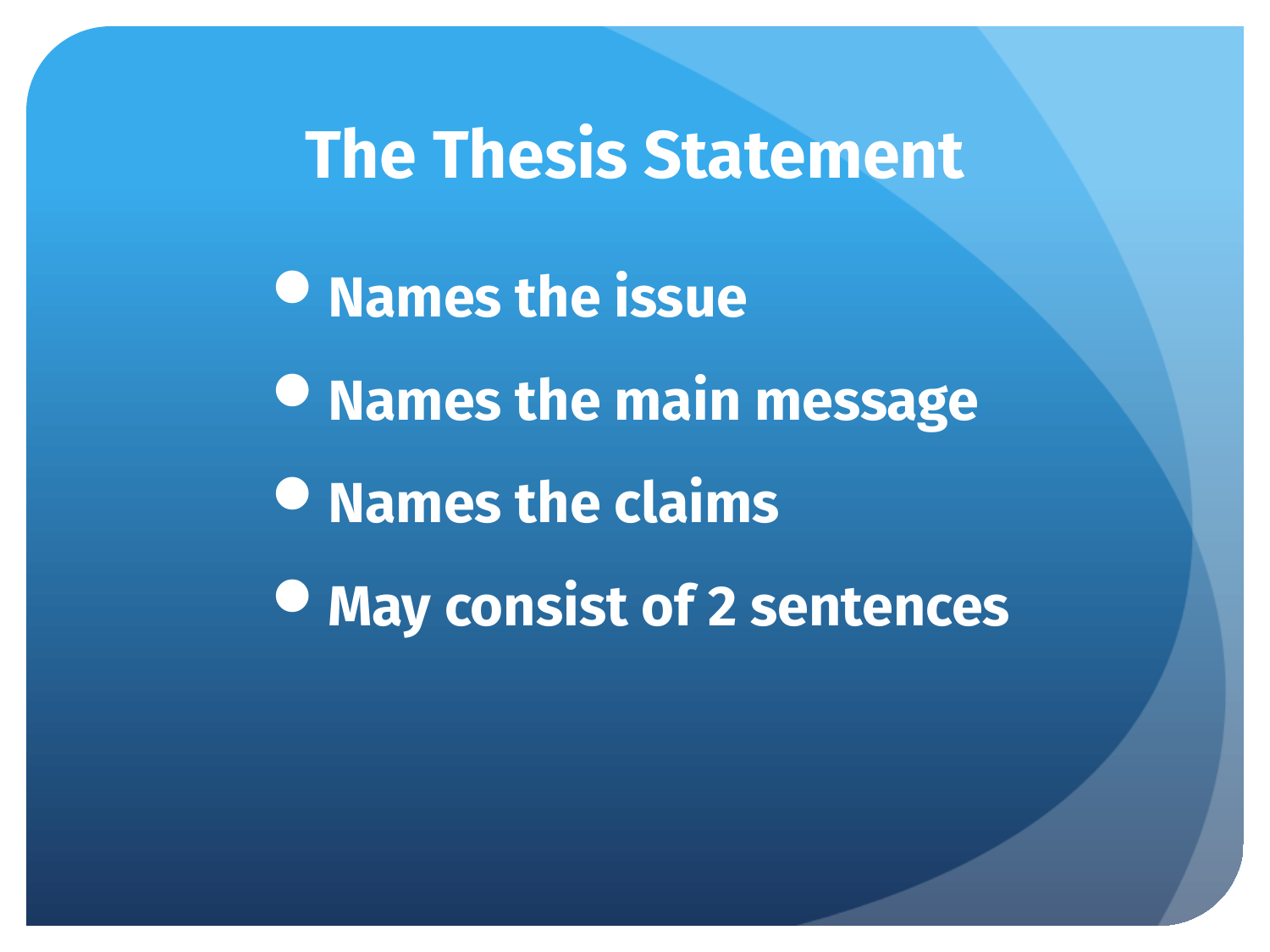

# The Thesis Statement
Names the issue
Names the main message
Names the claims
May consist of 2 sentences